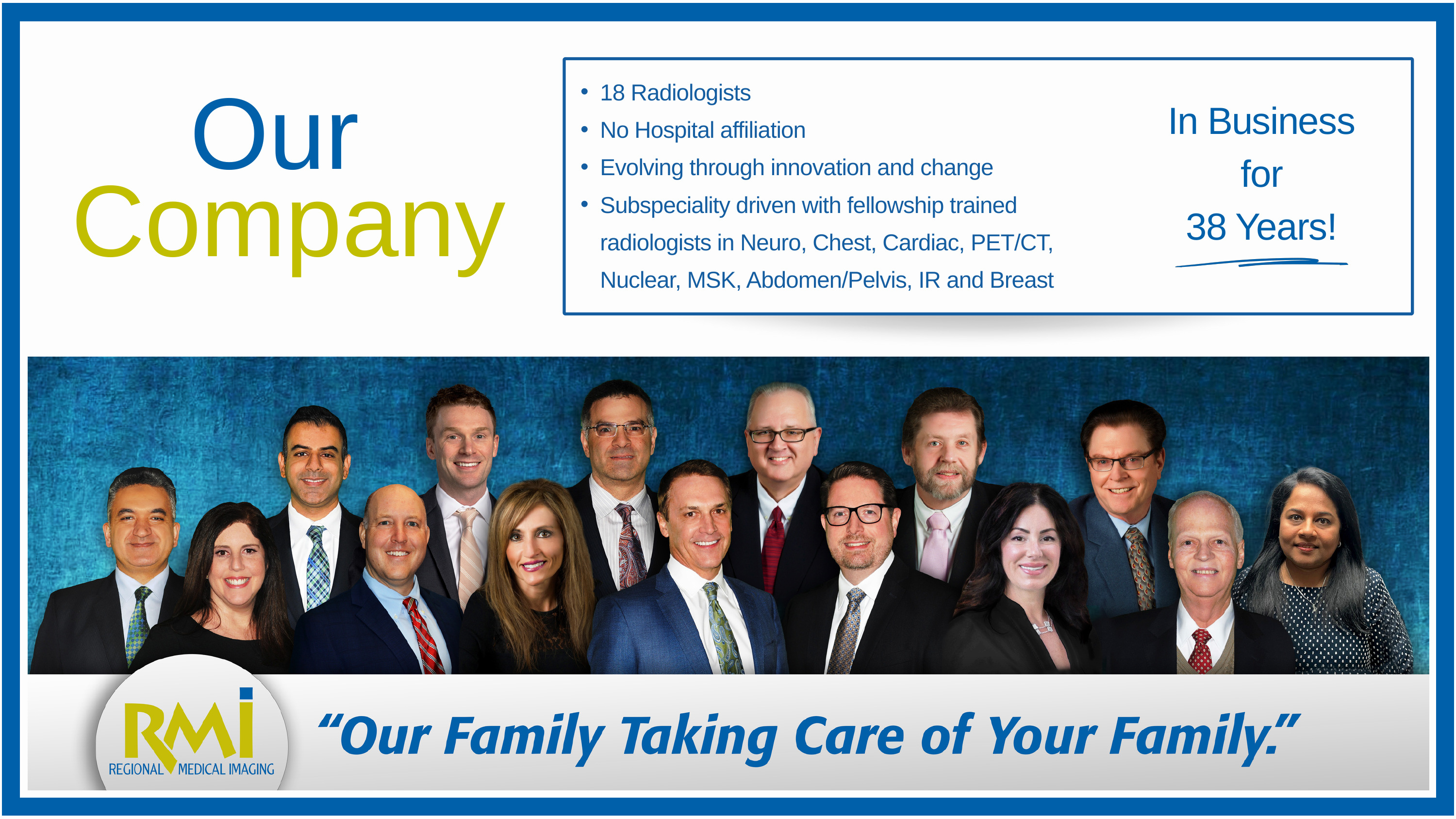

18 Radiologists​
No Hospital affiliation​
Evolving through innovation and change
Subspeciality driven with fellowship trained radiologists in Neuro, Chest, Cardiac, PET/CT, Nuclear, MSK, Abdomen/Pelvis, IR and Breast​
In Business
 for
38 Years!
Our
Company